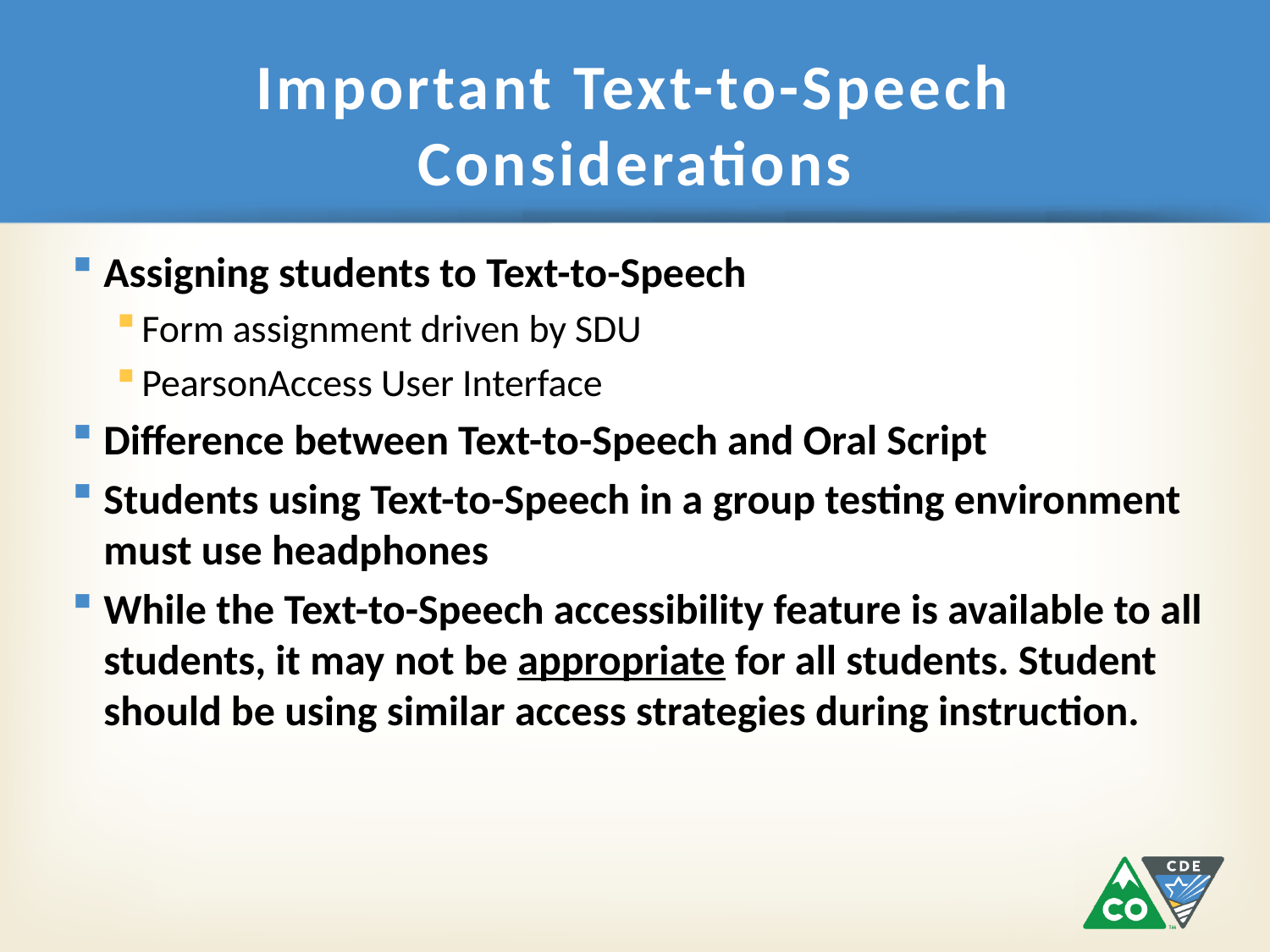

# Important Text-to-Speech Considerations
Assigning students to Text-to-Speech
Form assignment driven by SDU
PearsonAccess User Interface
Difference between Text-to-Speech and Oral Script
Students using Text-to-Speech in a group testing environment must use headphones
While the Text-to-Speech accessibility feature is available to all students, it may not be appropriate for all students. Student should be using similar access strategies during instruction.